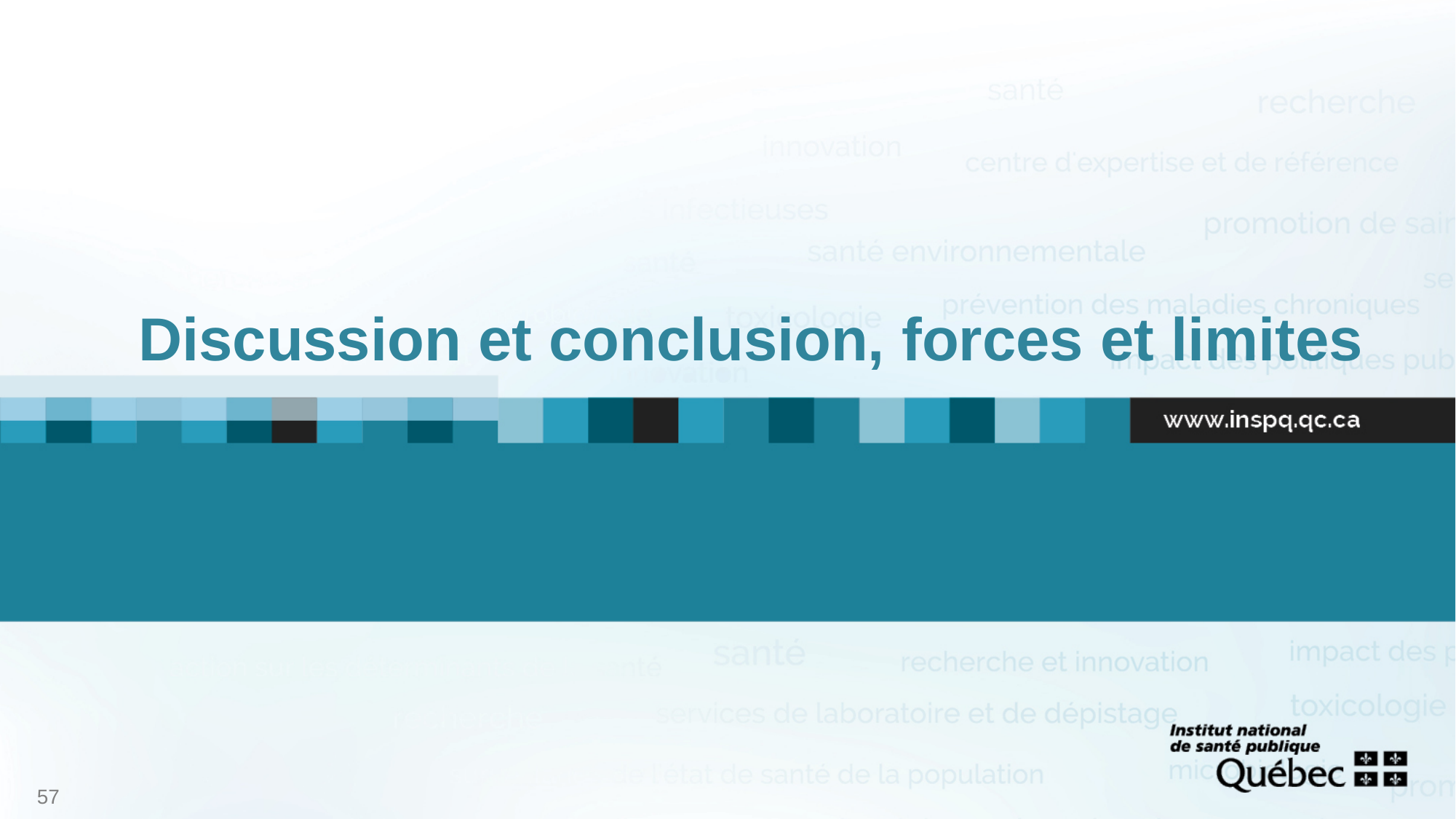

# Discussion et conclusion, forces et limites
57